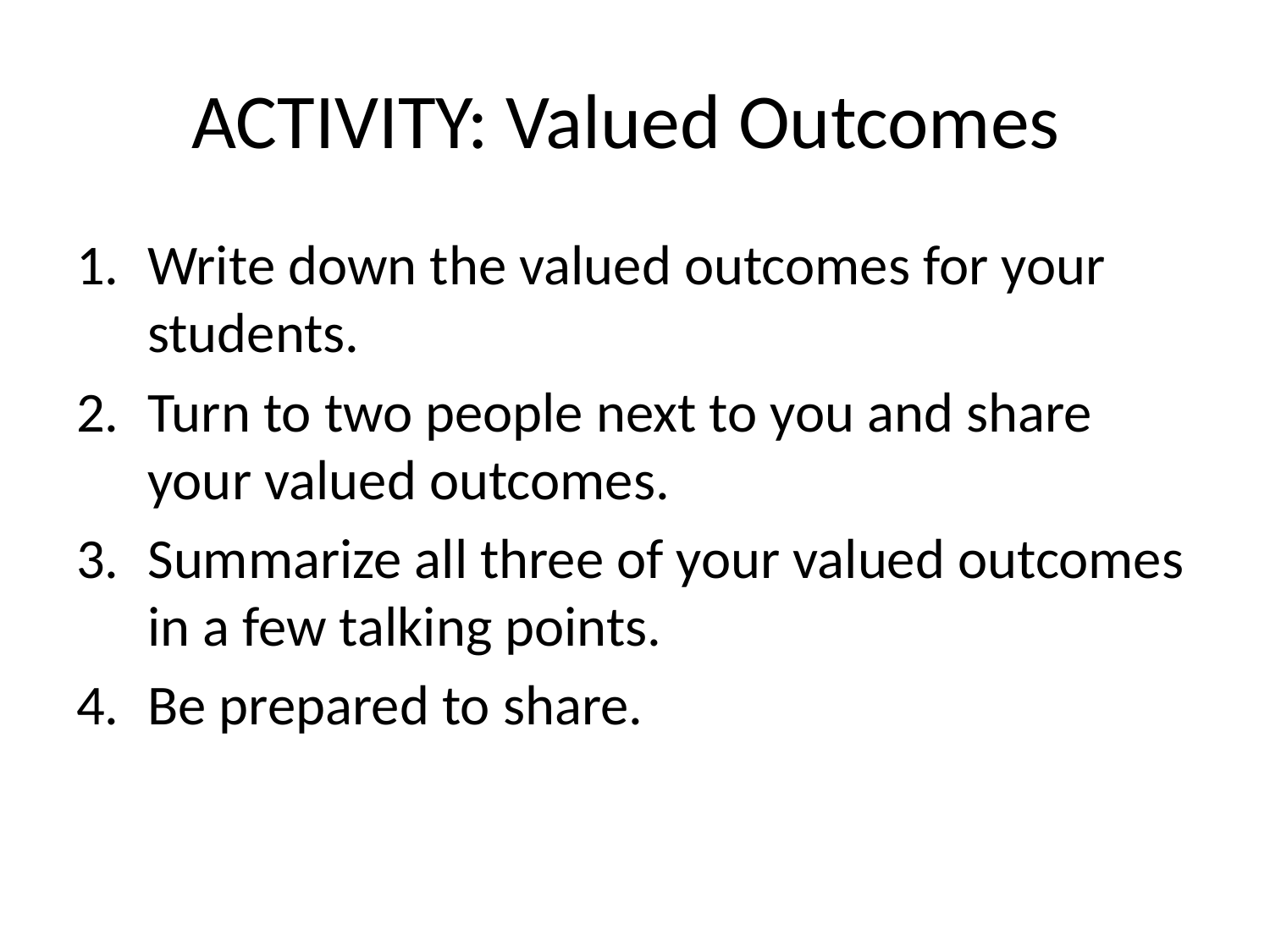

# ACTIVITY: Valued Outcomes
Write down the valued outcomes for your students.
Turn to two people next to you and share your valued outcomes.
Summarize all three of your valued outcomes in a few talking points.
Be prepared to share.